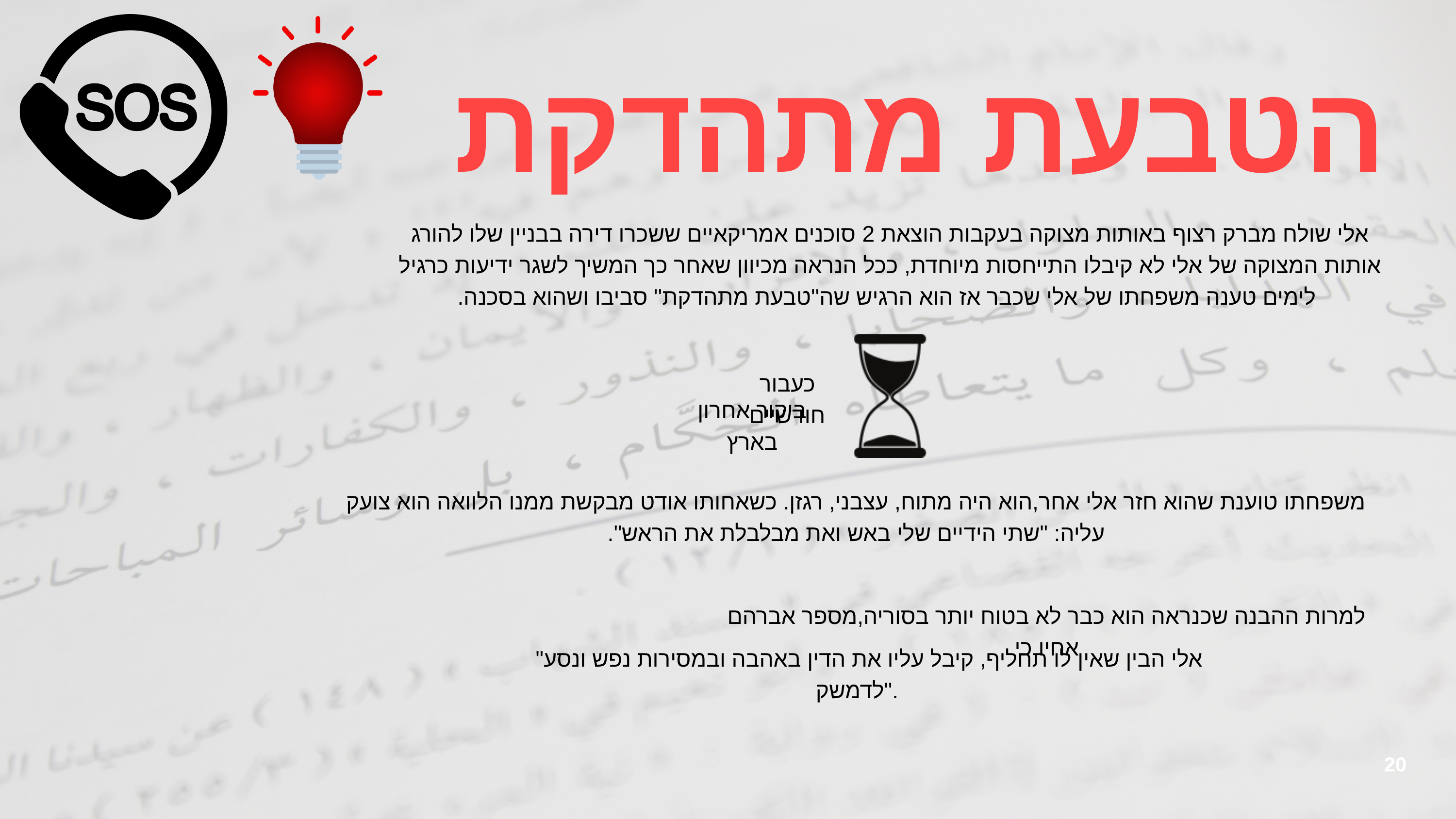

הטבעת מתהדקת
אלי שולח מברק רצוף באותות מצוקה בעקבות הוצאת 2 סוכנים אמריקאיים ששכרו דירה בבניין שלו להורג
אותות המצוקה של אלי לא קיבלו התייחסות מיוחדת, ככל הנראה מכיוון שאחר כך המשיך לשגר ידיעות כרגיל
 לימים טענה משפחתו של אלי שכבר אז הוא הרגיש שה''טבעת מתהדקת'' סביבו ושהוא בסכנה.

כעבור חודשיים
ביקור אחרון בארץ
משפחתו טוענת שהוא חזר אלי אחר,הוא היה מתוח, עצבני, רגזן. כשאחותו אודט מבקשת ממנו הלוואה הוא צועק עליה: "שתי הידיים שלי באש ואת מבלבלת את הראש".

למרות ההבנה שכנראה הוא כבר לא בטוח יותר בסוריה,מספר אברהם אחיו כי
"אלי הבין שאין לו תחליף, קיבל עליו את הדין באהבה ובמסירות נפש ונסע לדמשק".

20